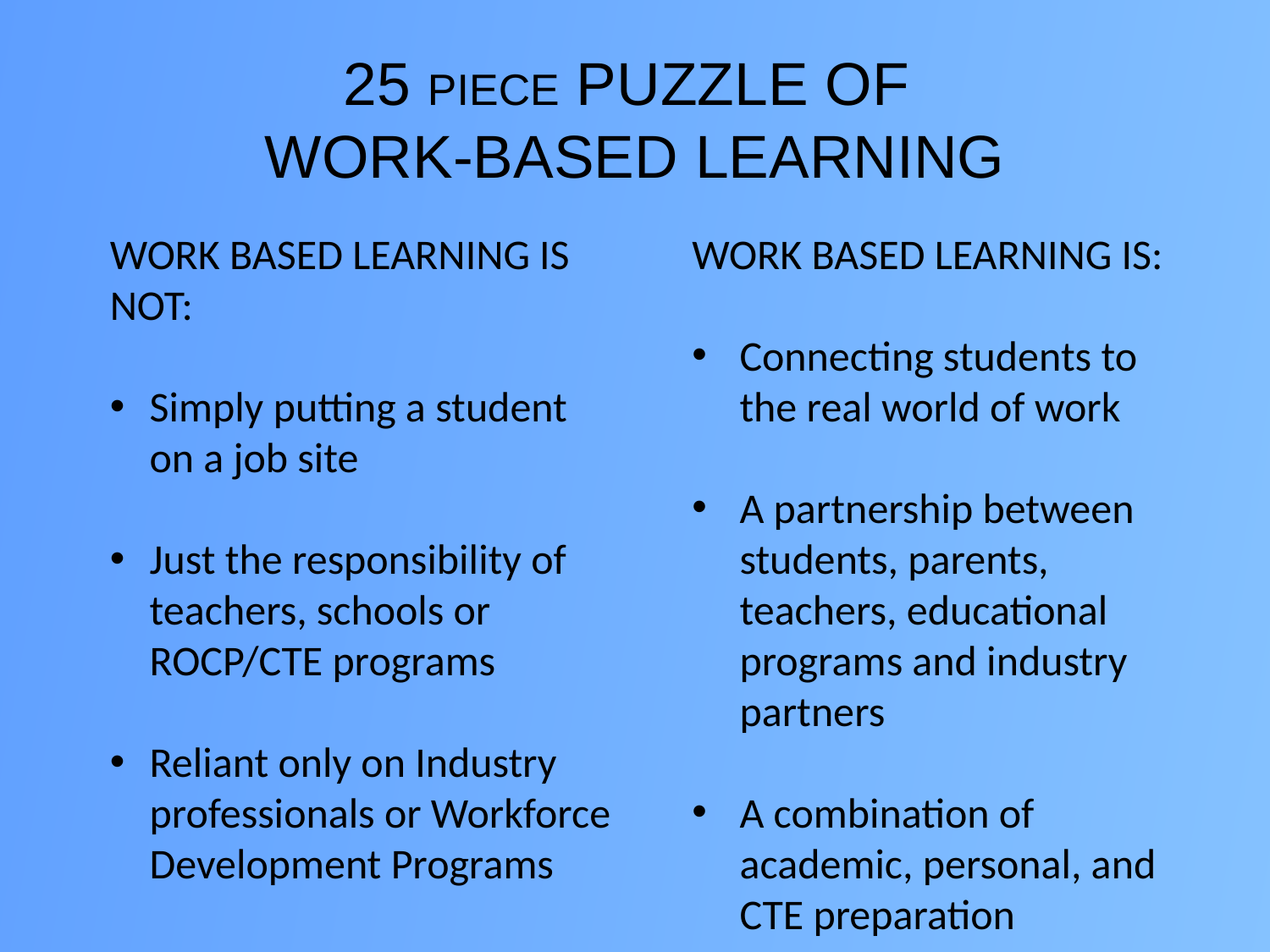

# 25 PIECE PUZZLE OF WORK-BASED LEARNING
WORK BASED LEARNING IS:

Connecting students to the real world of work

A partnership between students, parents, teachers, educational programs and industry partners

A combination of academic, personal, and CTE preparation
WORK BASED LEARNING IS NOT:

Simply putting a student on a job site

Just the responsibility of teachers, schools or ROCP/CTE programs

Reliant only on Industry professionals or Workforce Development Programs